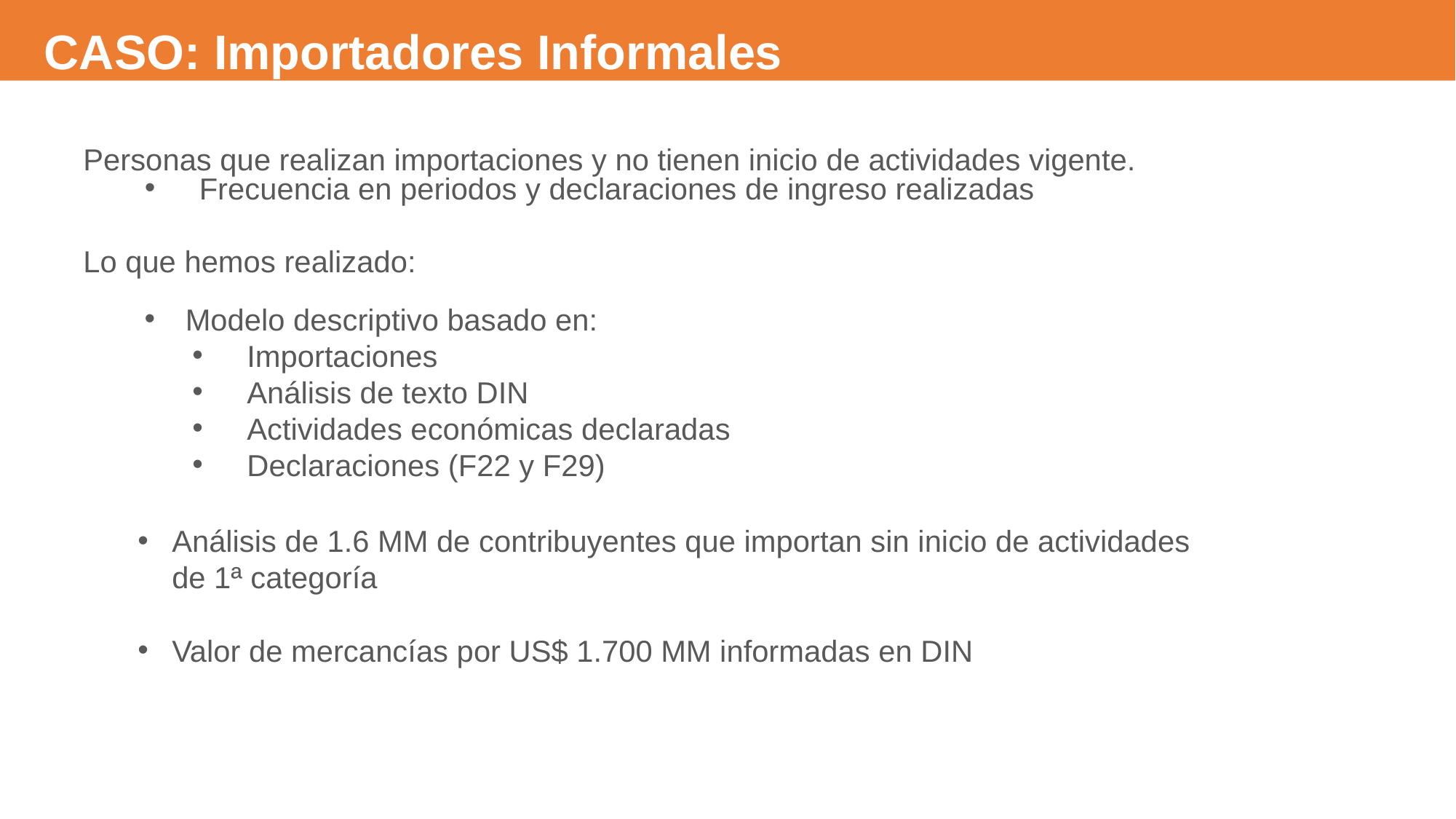

IDENTIFICACIÓN Y DETECCIÓN
CASO: Importadores Informales
Personas que realizan importaciones y no tienen inicio de actividades vigente.
Frecuencia en periodos y declaraciones de ingreso realizadas

Lo que hemos realizado:

Modelo descriptivo basado en:
Importaciones
Análisis de texto DIN
Actividades económicas declaradas
Declaraciones (F22 y F29)
Análisis de 1.6 MM de contribuyentes que importan sin inicio de actividades de 1ª categoría

Valor de mercancías por US$ 1.700 MM informadas en DIN